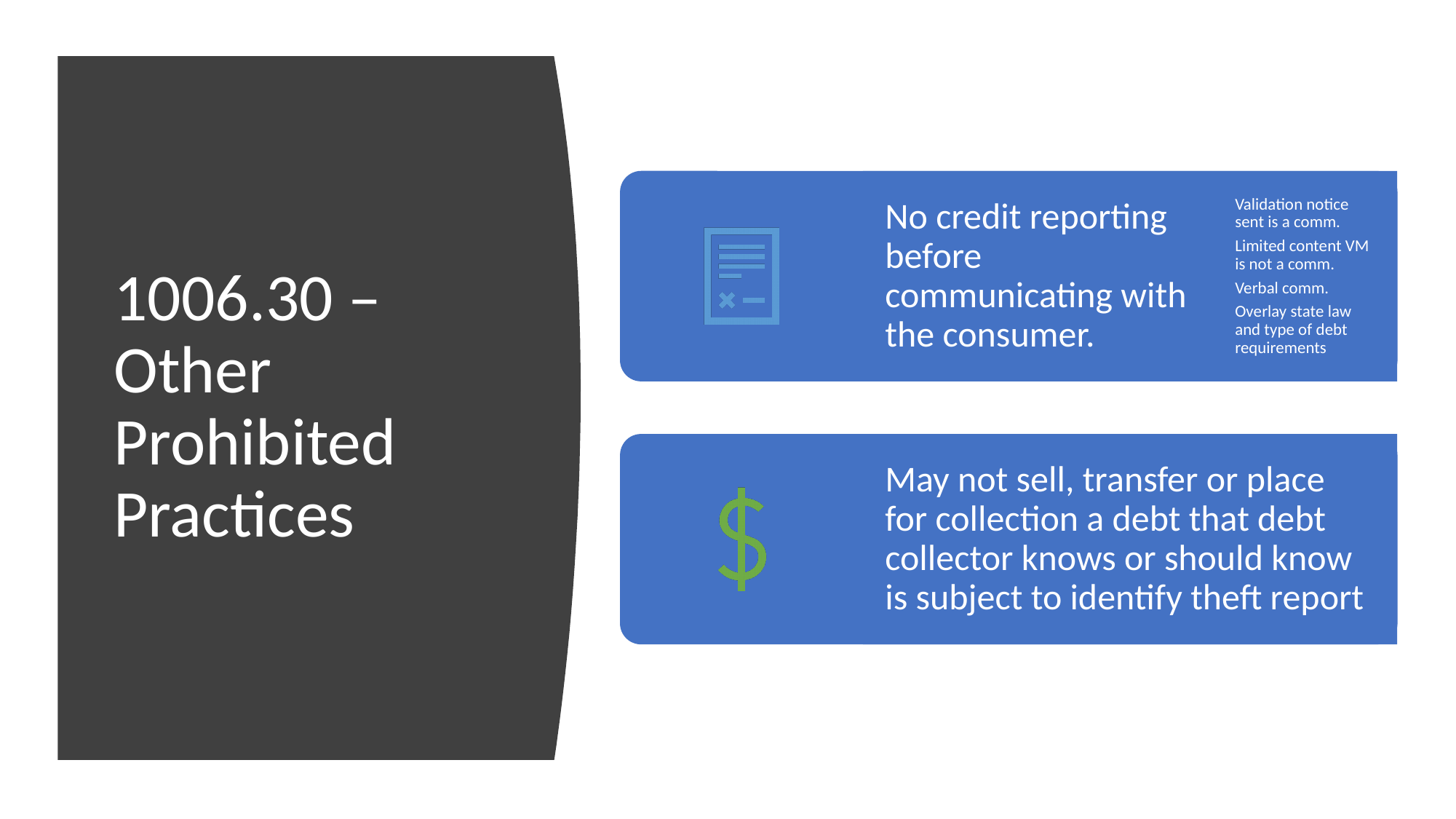

No credit reporting before communicating with the consumer.
Validation notice sent is a comm.
Limited content VM is not a comm.
Verbal comm.
Overlay state law and type of debt requirements
May not sell, transfer or place for collection a debt that debt collector knows or should know is subject to identify theft report

# 1006.30 – Other Prohibited Practices